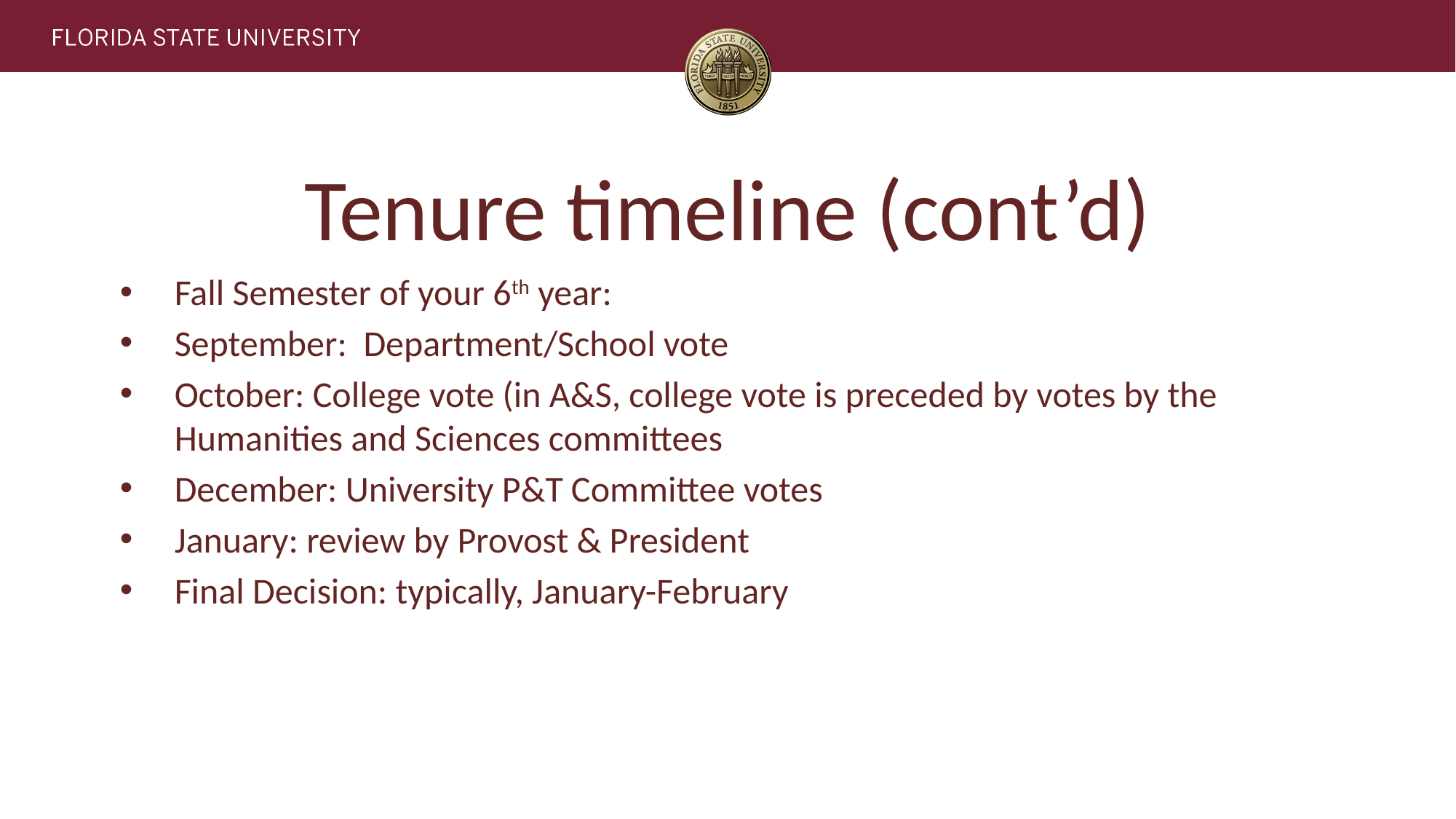

# Tenure timeline (cont’d)
Fall Semester of your 6th year:
September:  Department/School vote
October: College vote (in A&S, college vote is preceded by votes by the Humanities and Sciences committees
December: University P&T Committee votes
January: review by Provost & President
Final Decision: typically, January-February